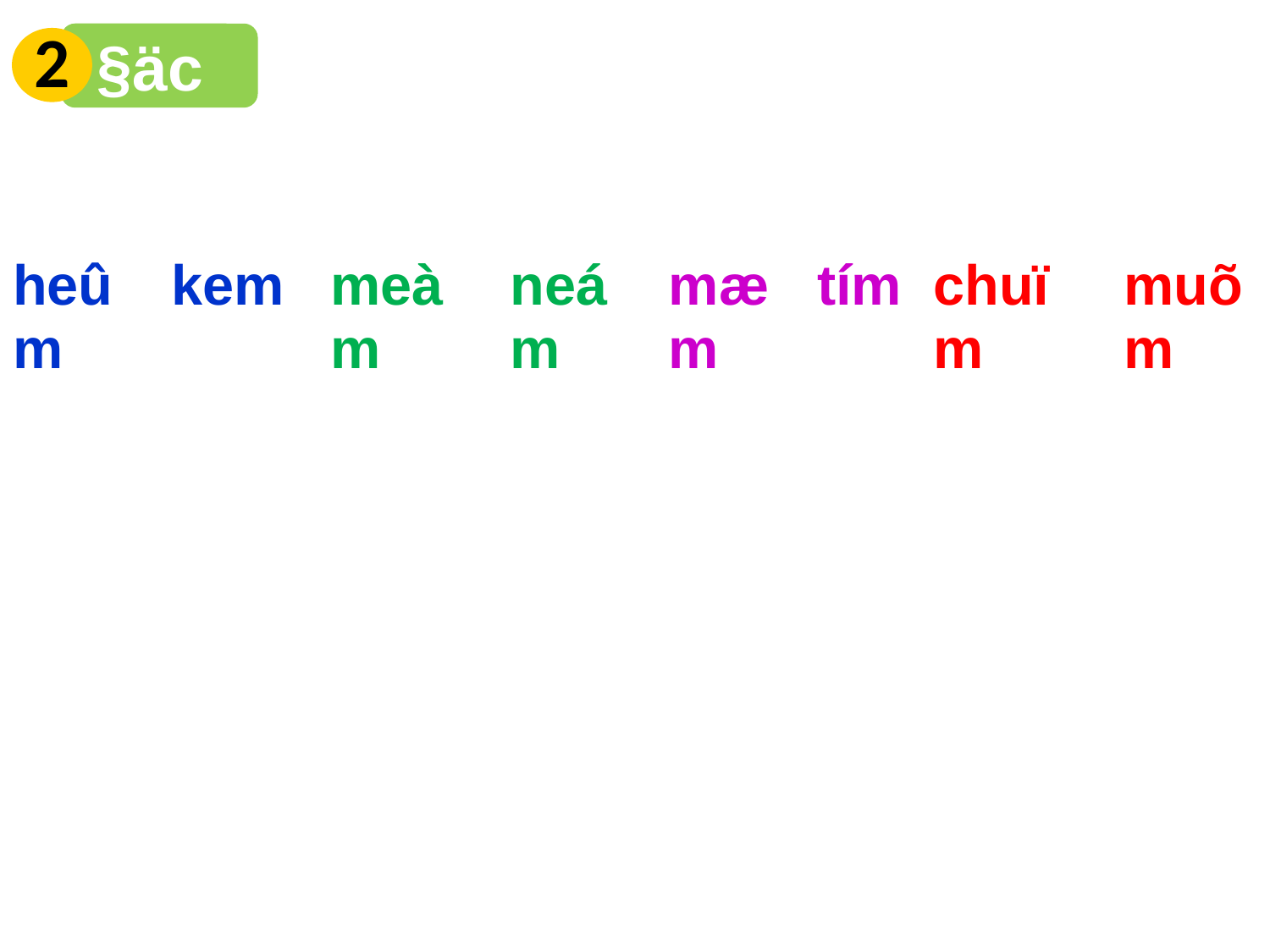

2
§äc

| heûm | kem | meàm | neám | mæm | tím | chuïm | muõm |
| --- | --- | --- | --- | --- | --- | --- | --- |